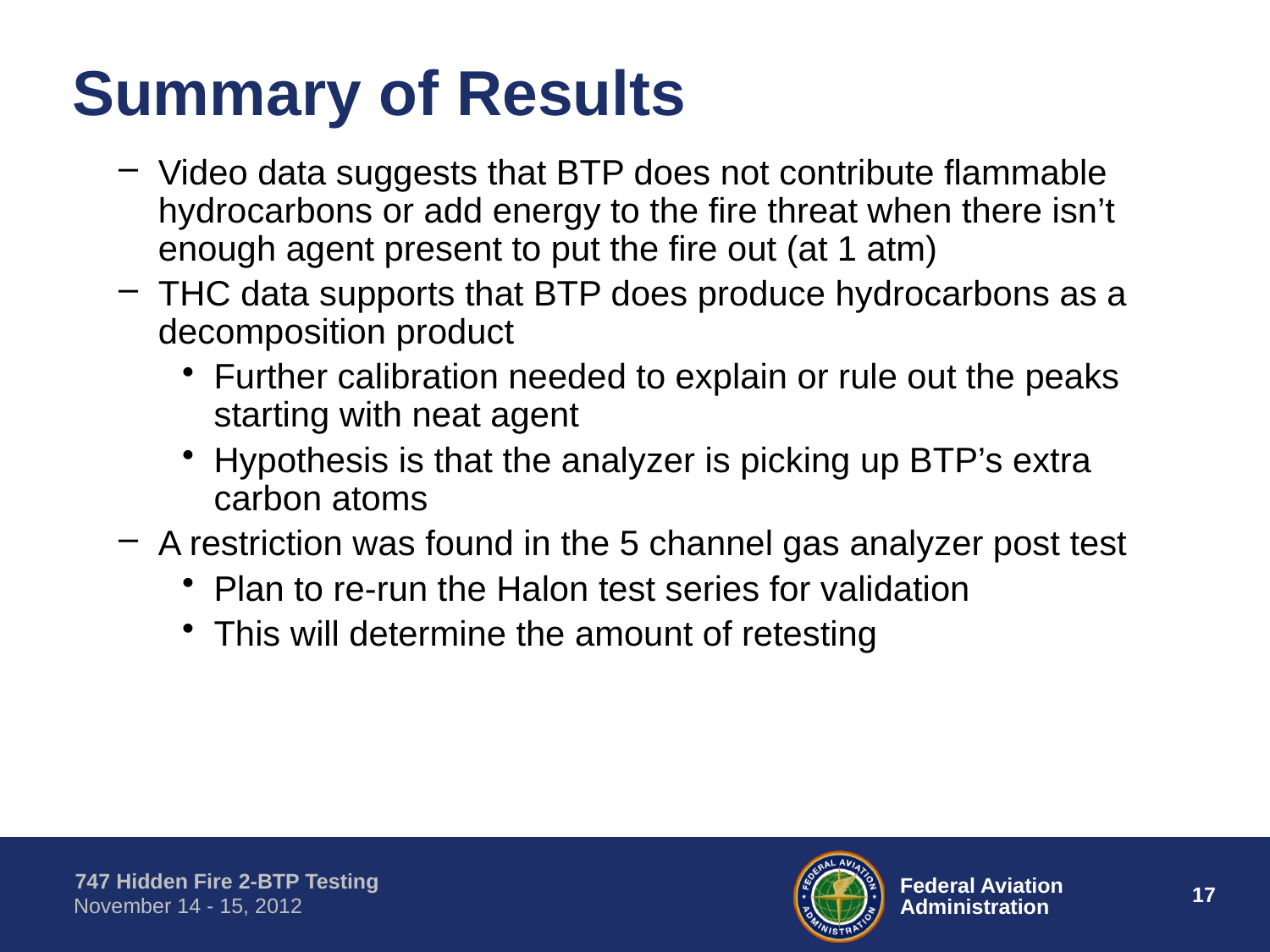

# Summary of Results
Video data suggests that BTP does not contribute flammable hydrocarbons or add energy to the fire threat when there isn’t enough agent present to put the fire out (at 1 atm)
THC data supports that BTP does produce hydrocarbons as a decomposition product
Further calibration needed to explain or rule out the peaks starting with neat agent
Hypothesis is that the analyzer is picking up BTP’s extra carbon atoms
A restriction was found in the 5 channel gas analyzer post test
Plan to re-run the Halon test series for validation
This will determine the amount of retesting